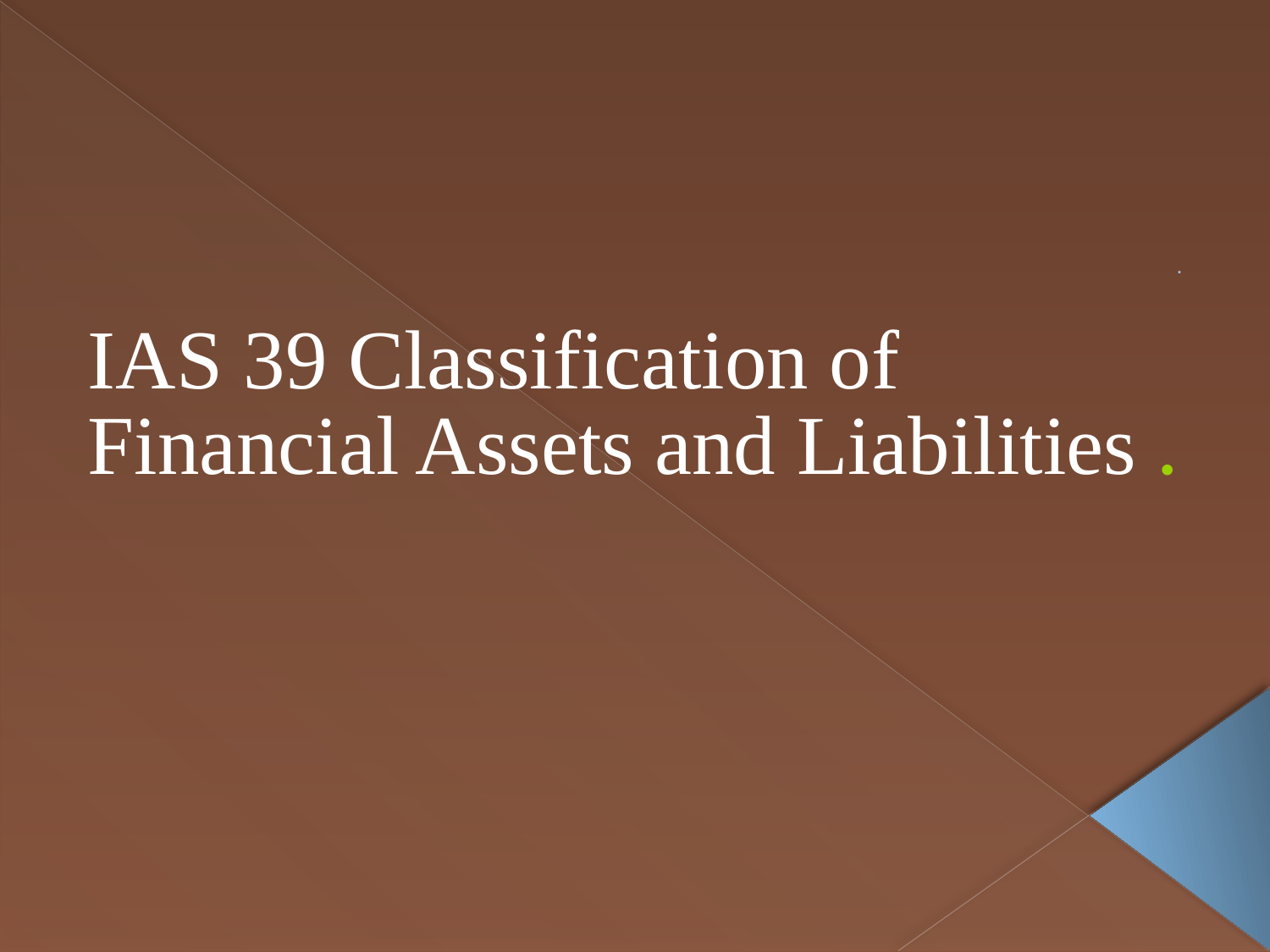

# .
IAS 39 Classification of Financial Assets and Liabilities .